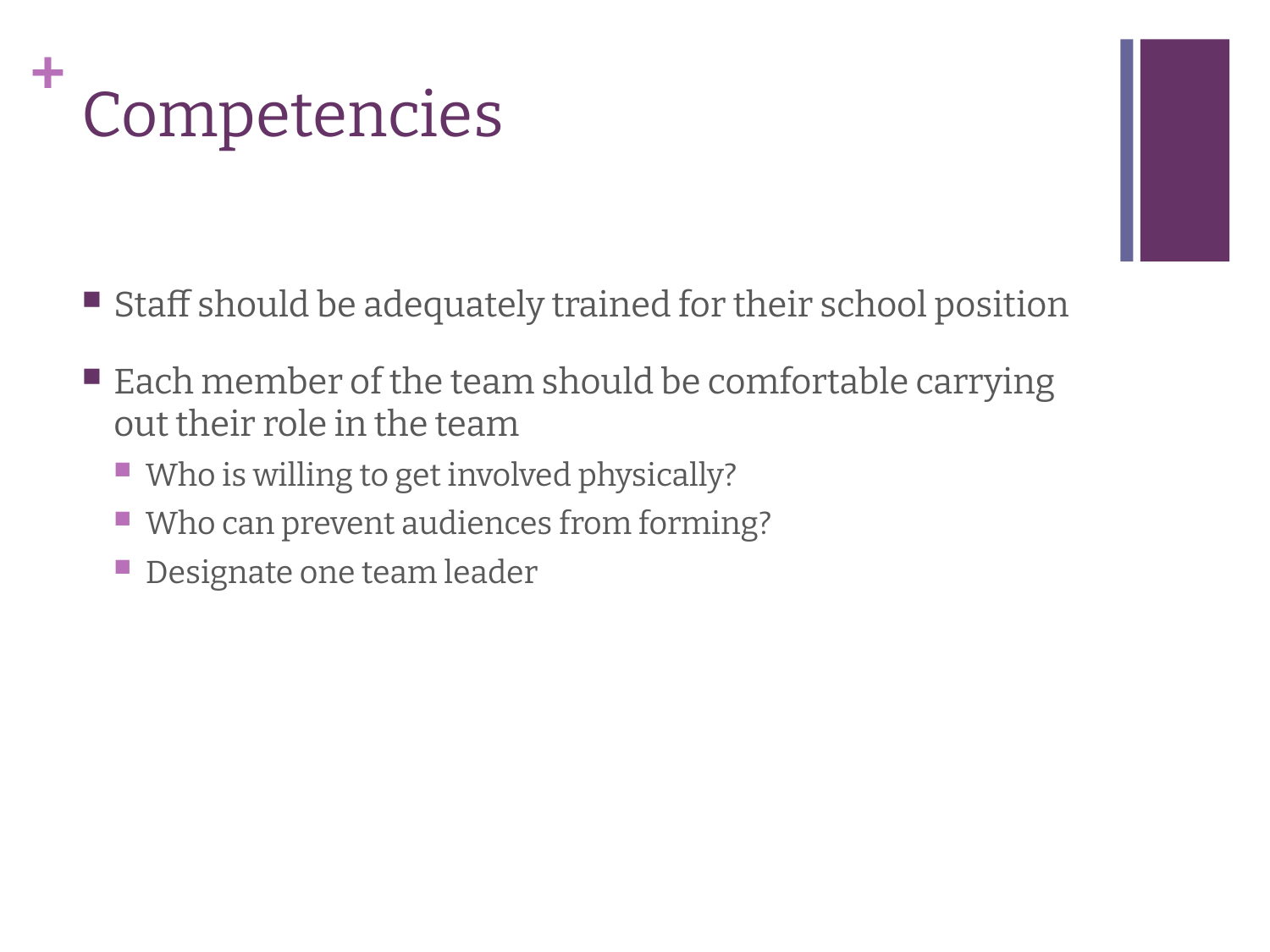

# Competencies
Staff should be adequately trained for their school position
Each member of the team should be comfortable carrying out their role in the team
Who is willing to get involved physically?
Who can prevent audiences from forming?
Designate one team leader